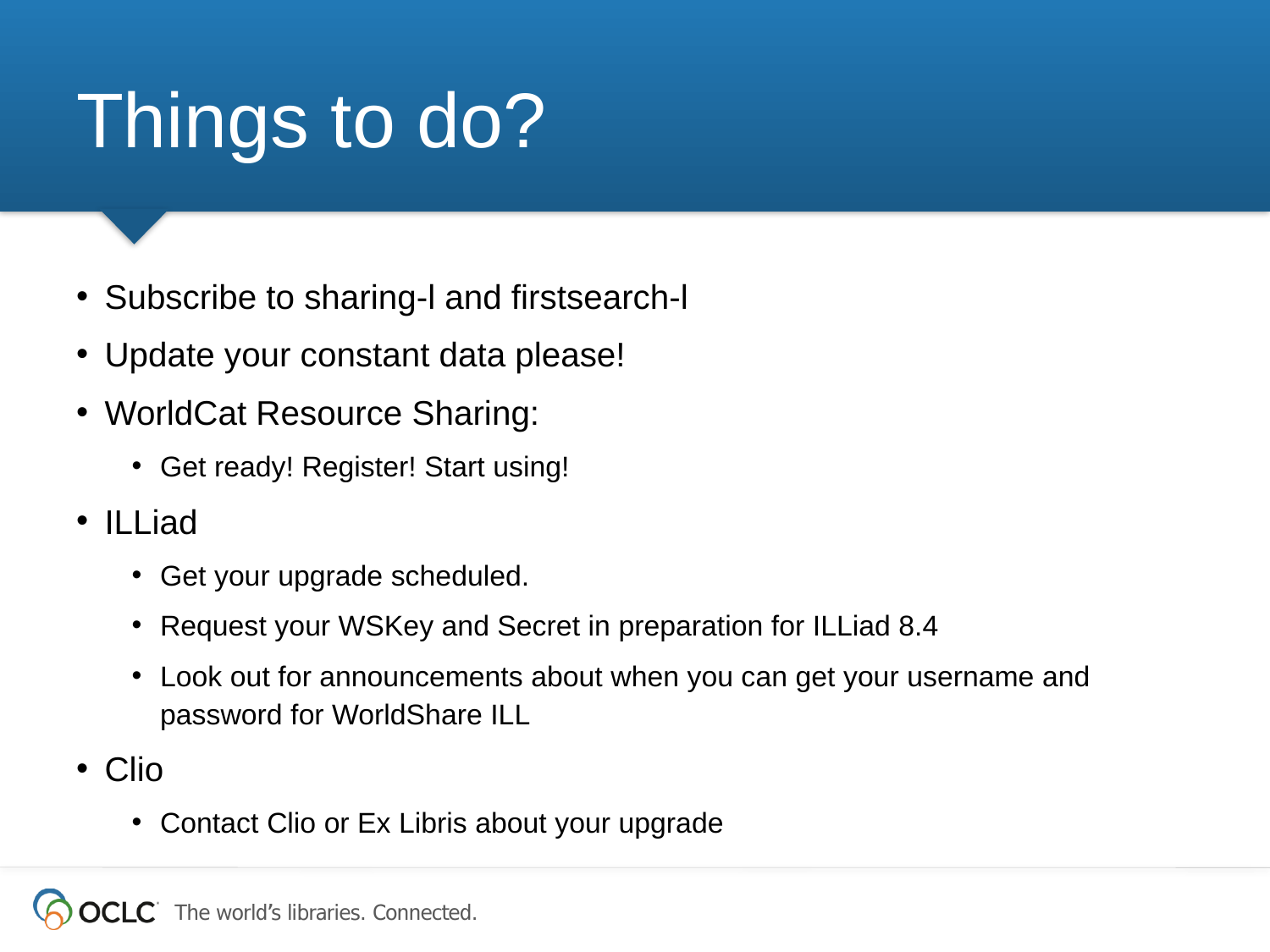

# Things to do?
Subscribe to sharing-l and firstsearch-l
Update your constant data please!
WorldCat Resource Sharing:
Get ready! Register! Start using!
ILLiad
Get your upgrade scheduled.
Request your WSKey and Secret in preparation for ILLiad 8.4
Look out for announcements about when you can get your username and password for WorldShare ILL
Clio
Contact Clio or Ex Libris about your upgrade